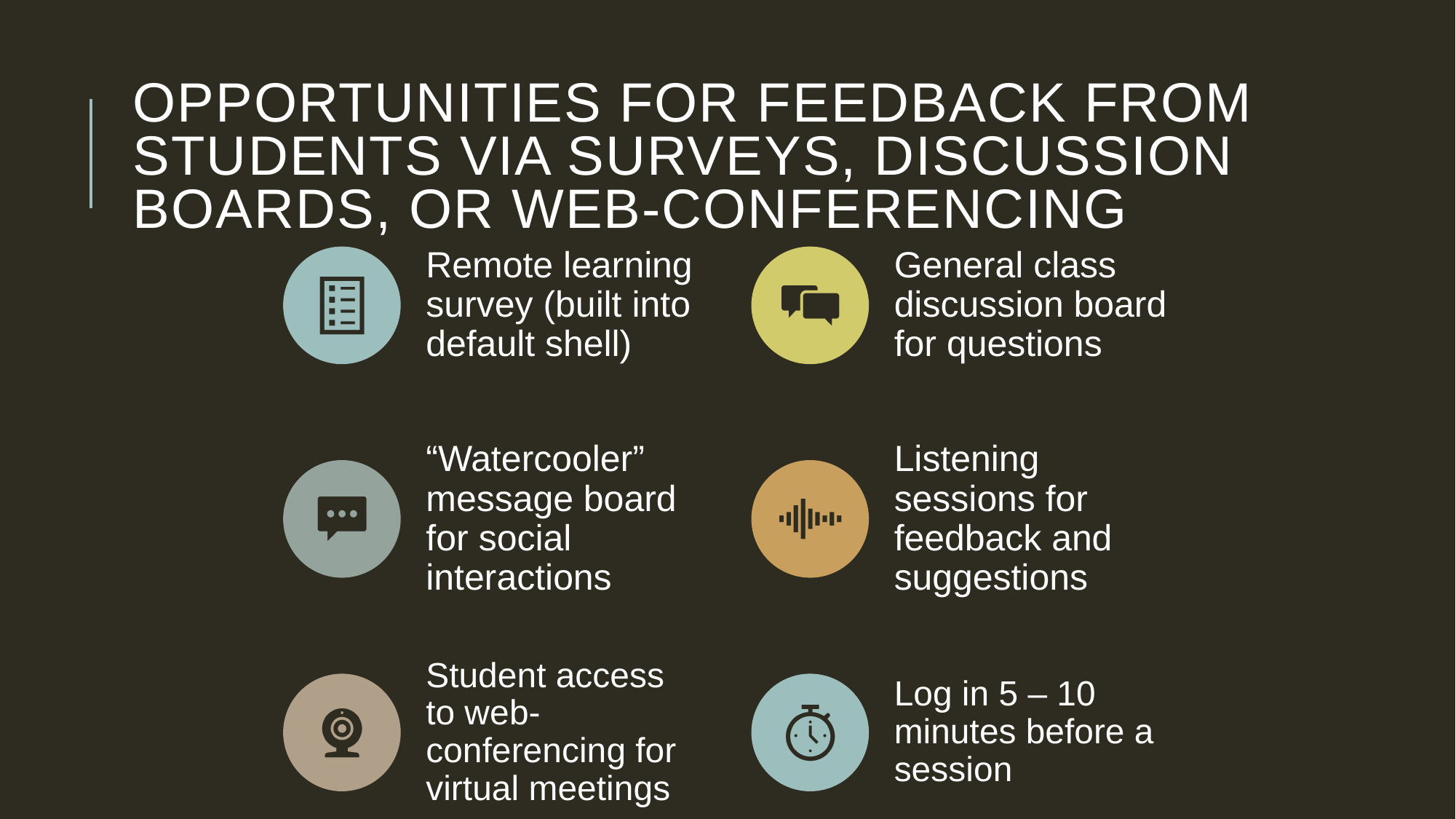

# Opportunities for feedback from students via surveys, discussion boards, or web-conferencing
Remote learning survey (built into default shell)
General class discussion board for questions
“Watercooler” message board for social interactions
Listening sessions for feedback and suggestions
Student access to web-conferencing for virtual meetings
Log in 5 – 10 minutes before a session